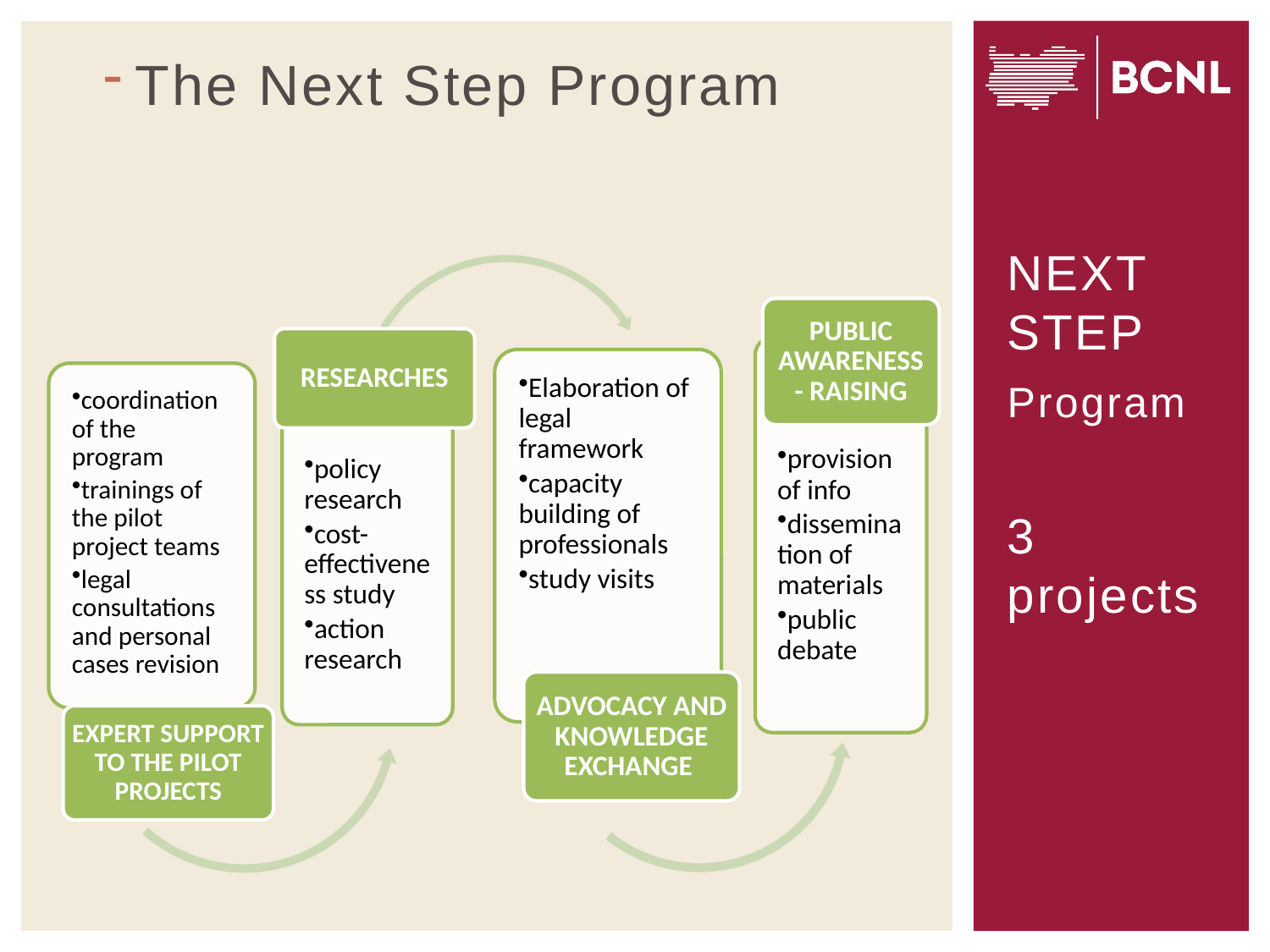

The Next Step Program
# NEXT STEP
coordination of the program
trainings of the pilot project teams
legal consultations and personal cases revision

EXPERT SUPPORT TO THE PILOT PROJECTS
policy research
cost-effectiveness study
action research
RESEARCHES
Elaboration of legal framework
capacity building of professionals
study visits
ADVOCACY AND KNOWLEDGE EXCHANGE
provision of info
dissemination of materials
public debate

PUBLIC AWARENESS - RAISING
Program

3 projects